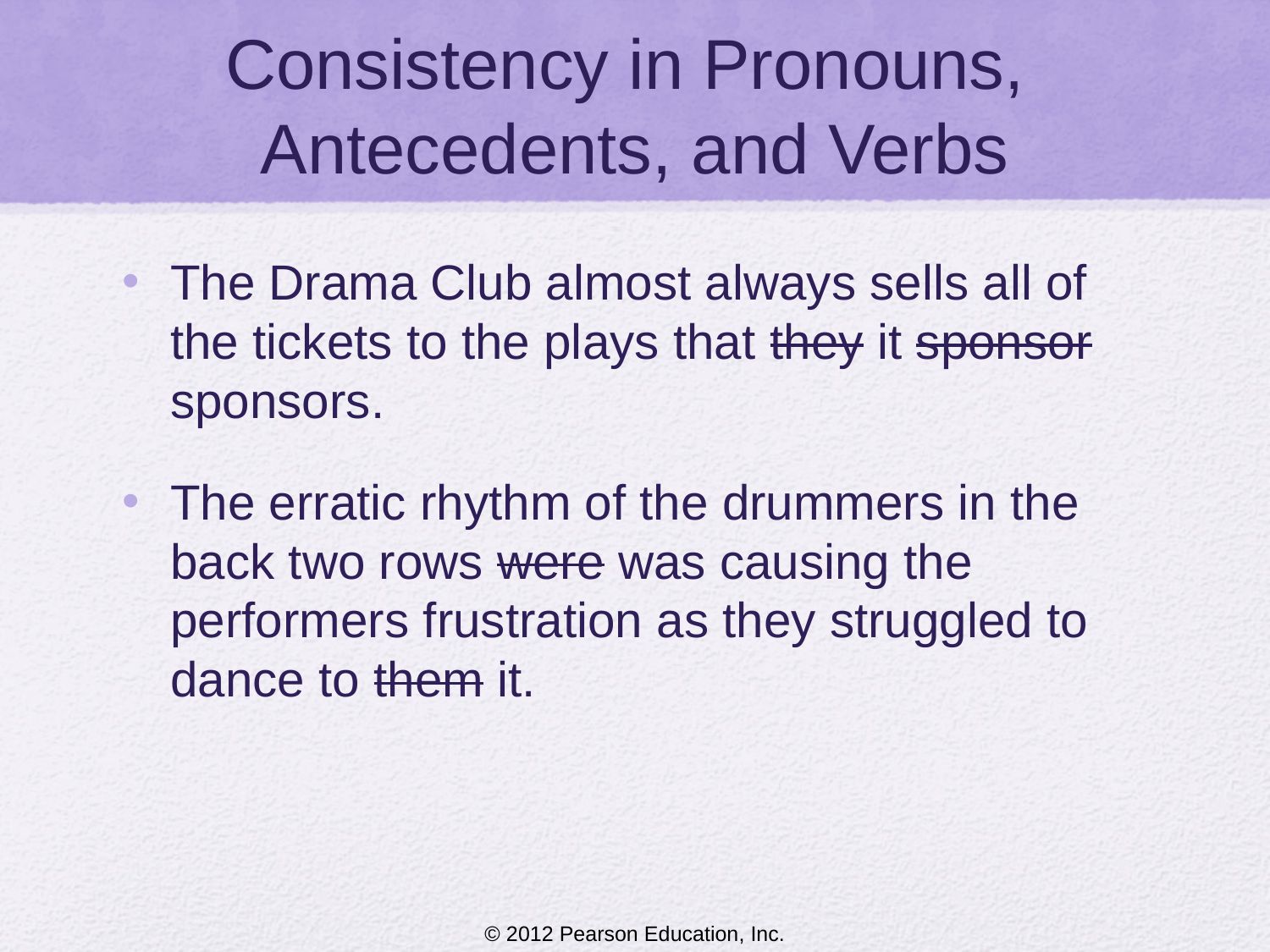

# Consistency in Pronouns, Antecedents, and Verbs
The Drama Club almost always sells all of the tickets to the plays that they it sponsor sponsors.
The erratic rhythm of the drummers in the back two rows were was causing the performers frustration as they struggled to dance to them it.

© 2012 Pearson Education, Inc.